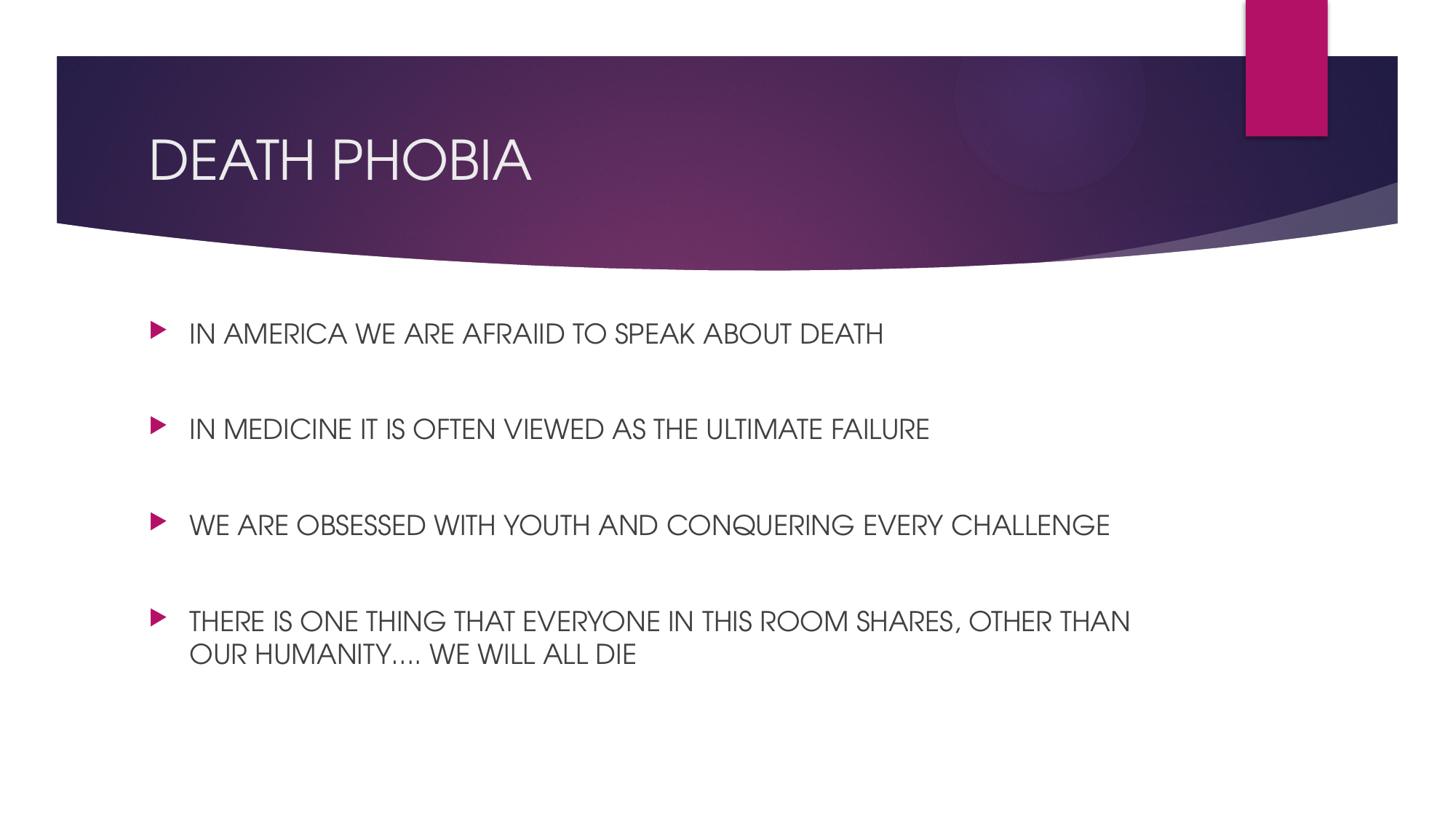

# DEATH PHOBIA
IN AMERICA WE ARE AFRAIID TO SPEAK ABOUT DEATH

IN MEDICINE IT IS OFTEN VIEWED AS THE ULTIMATE FAILURE

WE ARE OBSESSED WITH YOUTH AND CONQUERING EVERY CHALLENGE

THERE IS ONE THING THAT EVERYONE IN THIS ROOM SHARES, OTHER THAN OUR HUMANITY…. WE WILL ALL DIE